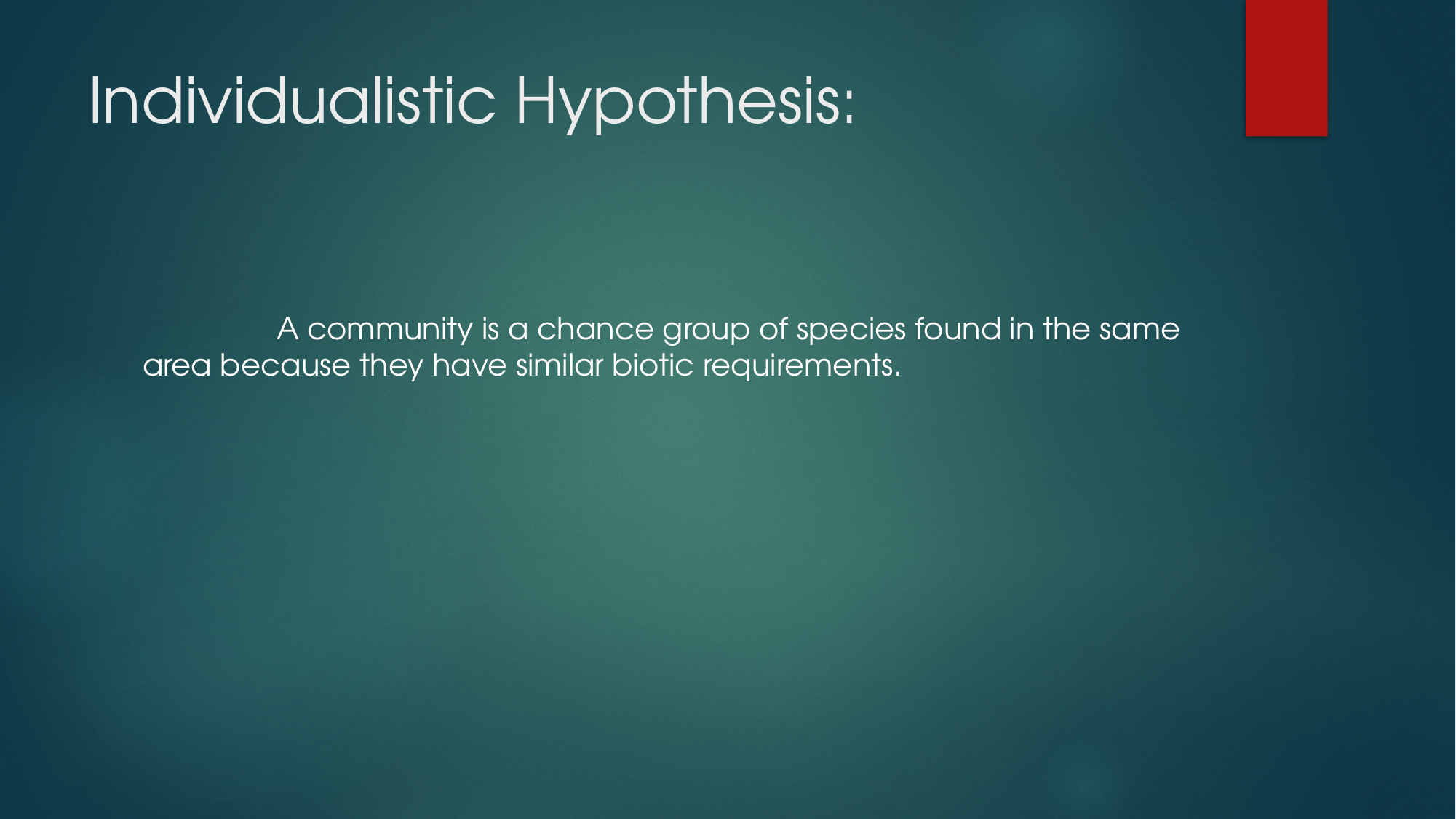

# Individualistic Hypothesis:

                A community is a chance group of species found in the same area because they have similar biotic requirements.